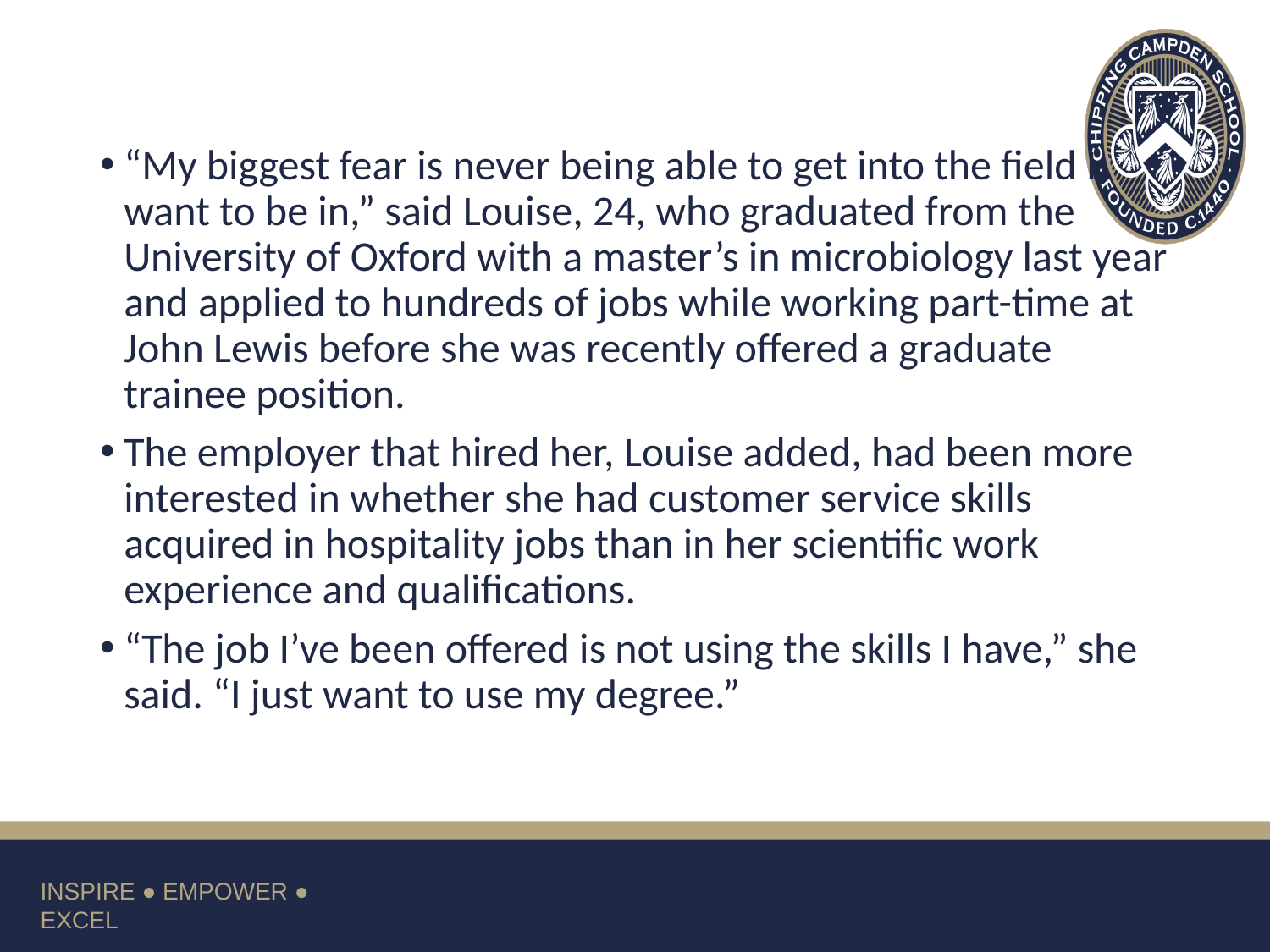

#
“My biggest fear is never being able to get into the field I want to be in,” said Louise, 24, who graduated from the University of Oxford with a master’s in microbiology last year and applied to hundreds of jobs while working part-time at John Lewis before she was recently offered a graduate trainee position.
The employer that hired her, Louise added, had been more interested in whether she had customer service skills acquired in hospitality jobs than in her scientific work experience and qualifications.
“The job I’ve been offered is not using the skills I have,” she said. “I just want to use my degree.”